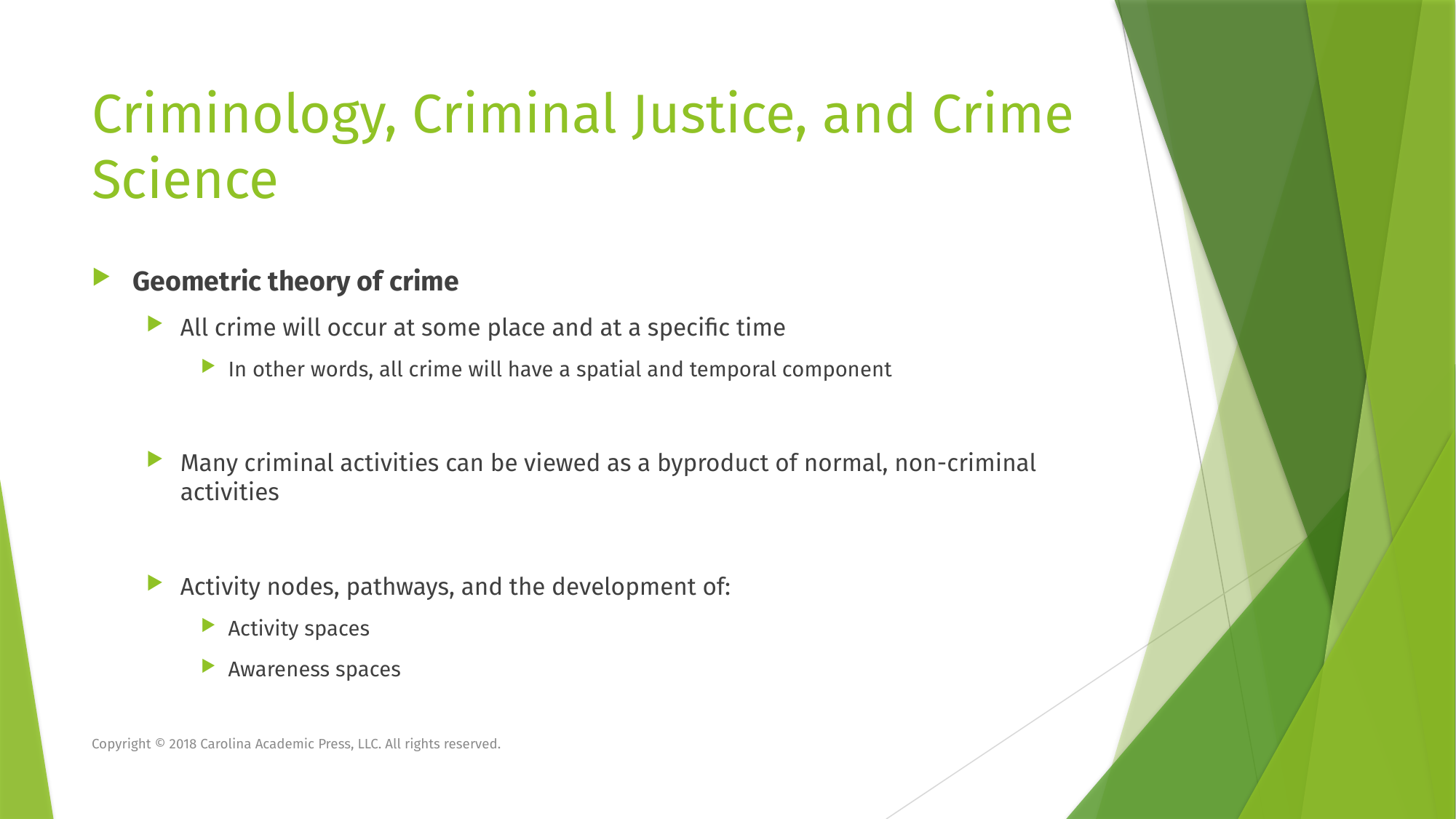

# Criminology, Criminal Justice, and Crime Science
Geometric theory of crime
All crime will occur at some place and at a specific time
In other words, all crime will have a spatial and temporal component

Many criminal activities can be viewed as a byproduct of normal, non-criminal activities

Activity nodes, pathways, and the development of:
Activity spaces
Awareness spaces
Copyright © 2018 Carolina Academic Press, LLC. All rights reserved.